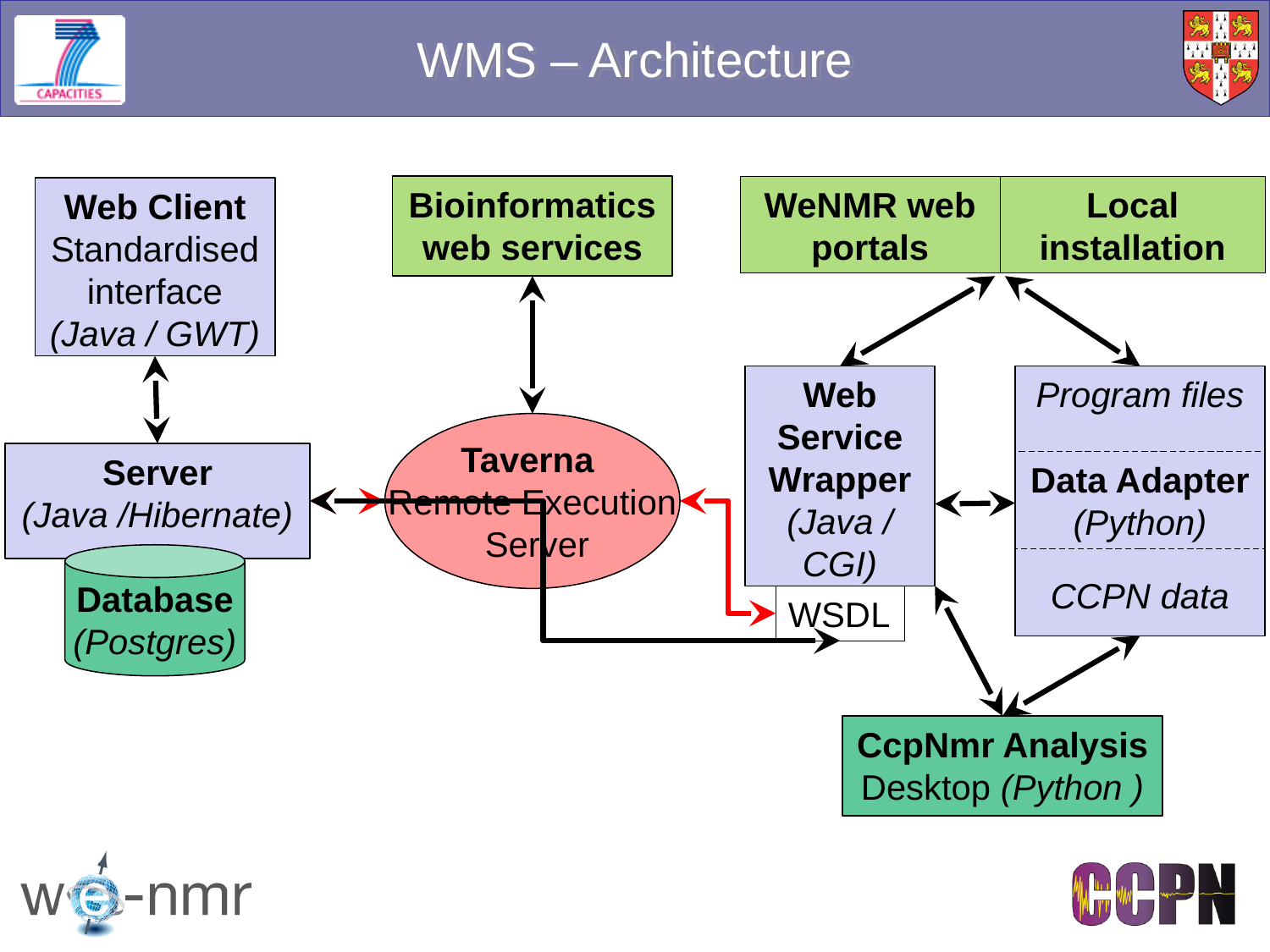

WMS – Architecture
WeNMR web portals
Local installation
Bioinformatics web services

Web Client
Standardised interface
(Java / GWT)
Web Service Wrapper (Java / CGI)
Program files

CCPN data
Data Adapter
(Python)
Taverna
Remote Execution
 Server
Server
(Java /Hibernate)
Database
(Postgres)
WSDL
CcpNmr Analysis
Desktop (Python )